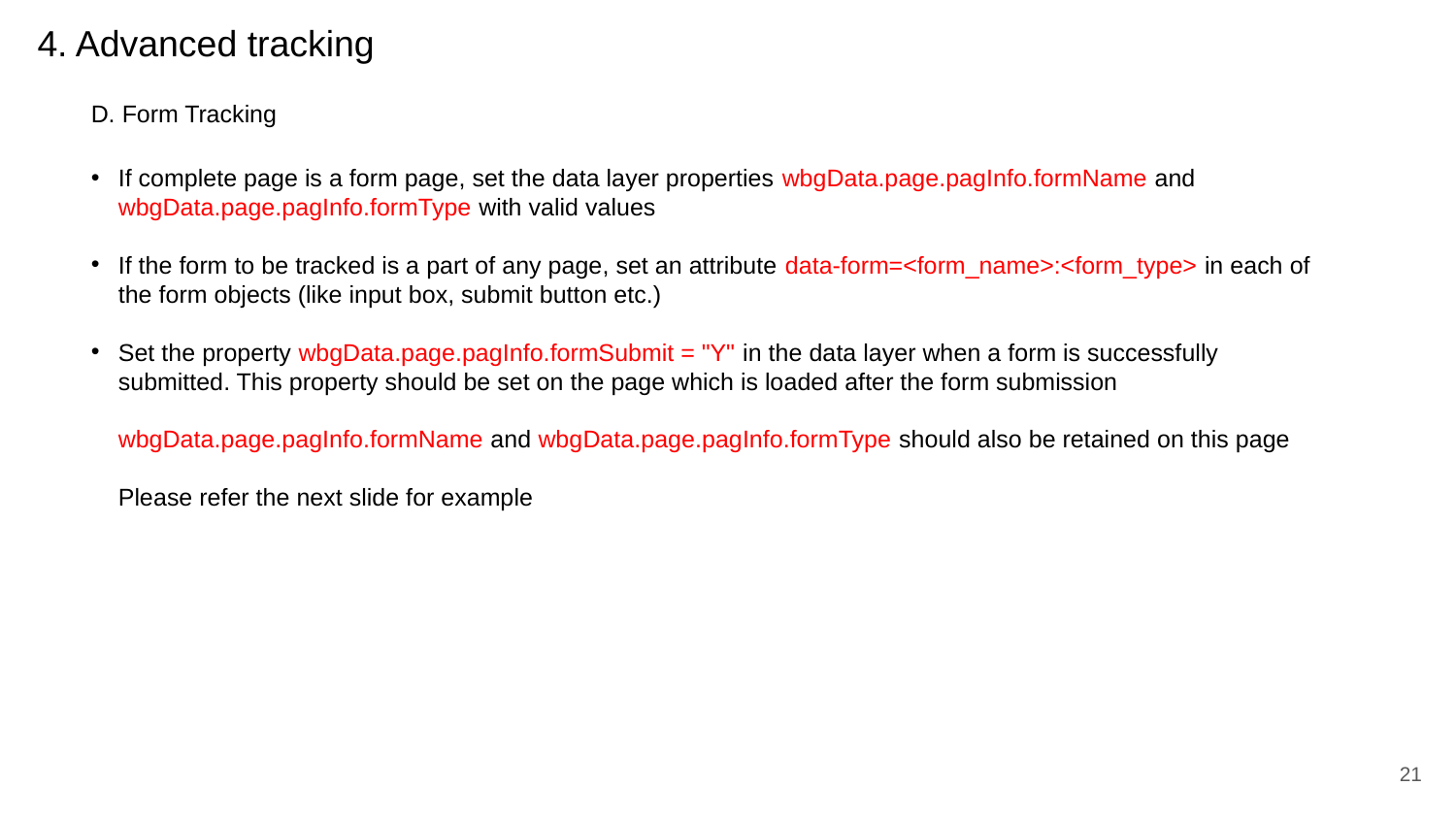

# 4. Advanced tracking
D. Form Tracking
If complete page is a form page, set the data layer properties wbgData.page.pagInfo.formName and wbgData.page.pagInfo.formType with valid values
If the form to be tracked is a part of any page, set an attribute data-form=<form_name>:<form_type> in each of the form objects (like input box, submit button etc.)
Set the property wbgData.page.pagInfo.formSubmit = "Y" in the data layer when a form is successfully submitted. This property should be set on the page which is loaded after the form submission
wbgData.page.pagInfo.formName and wbgData.page.pagInfo.formType should also be retained on this page
Please refer the next slide for example

21